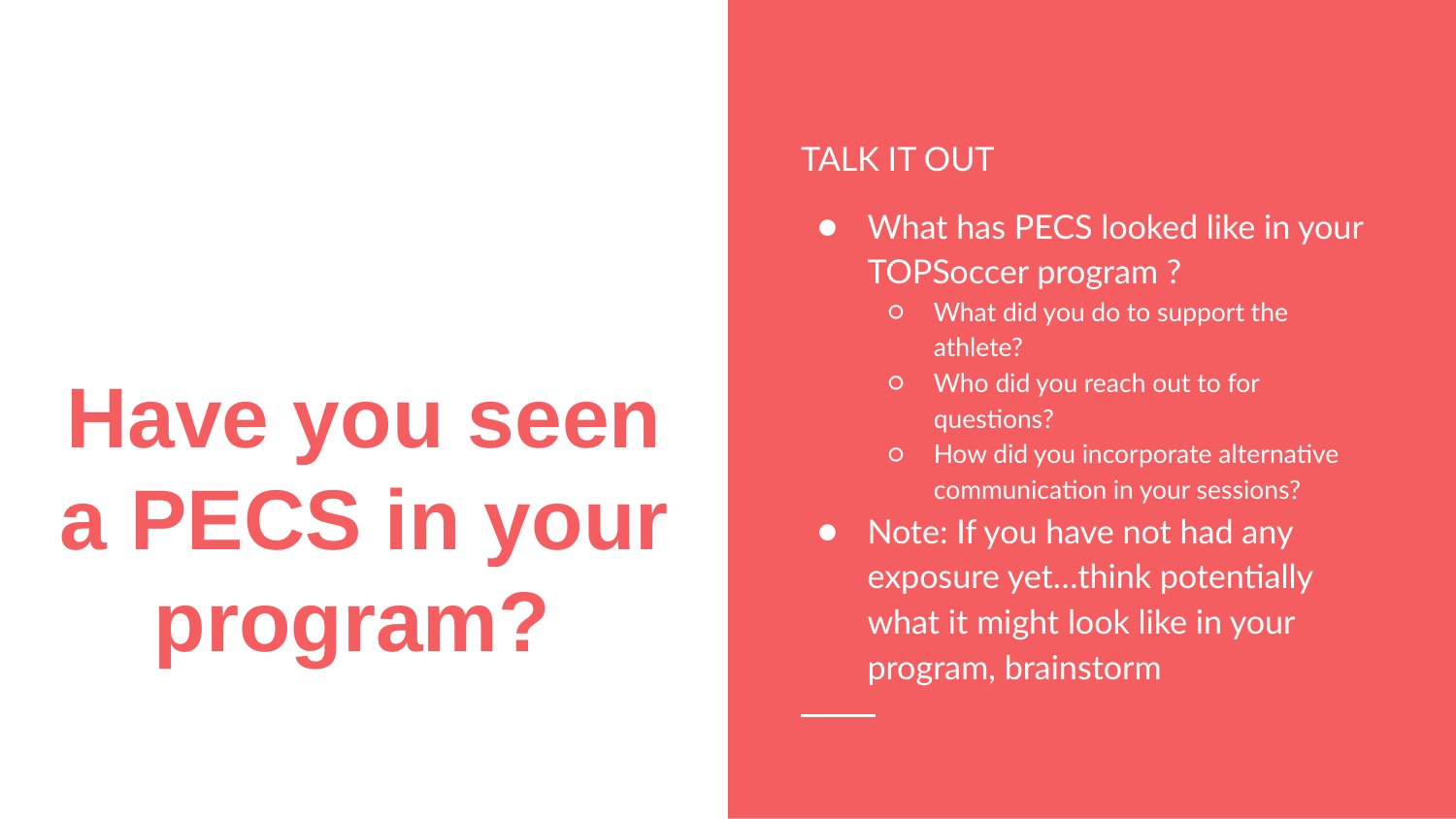

TALK IT OUT
What has PECS looked like in your TOPSoccer program ?
What did you do to support the athlete?
Who did you reach out to for questions?
How did you incorporate alternative communication in your sessions?
Note: If you have not had any exposure yet…think potentially what it might look like in your program, brainstorm
# Have you seen a PECS in your program?